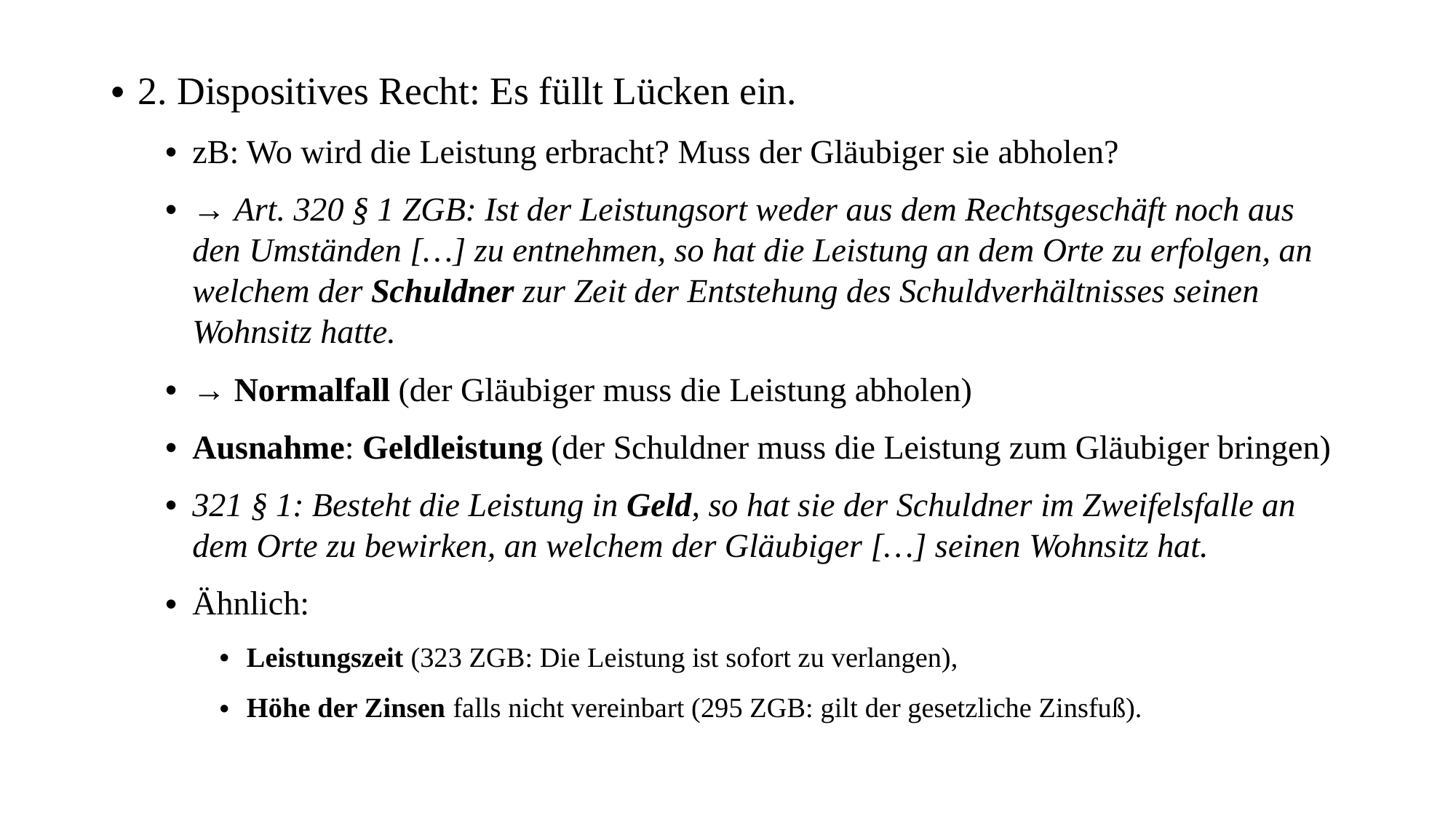

2. Dispositives Recht: Es füllt Lücken ein.
zB: Wo wird die Leistung erbracht? Muss der Gläubiger sie abholen?
→ Art. 320 § 1 ZGB: Ist der Leistungsort weder aus dem Rechtsgeschäft noch aus den Umständen […] zu entnehmen, so hat die Leistung an dem Orte zu erfolgen, an welchem der Schuldner zur Zeit der Entstehung des Schuldverhältnisses seinen Wohnsitz hatte.
→ Normalfall (der Gläubiger muss die Leistung abholen)
Ausnahme: Geldleistung (der Schuldner muss die Leistung zum Gläubiger bringen)
321 § 1: Besteht die Leistung in Geld, so hat sie der Schuldner im Zweifelsfalle an dem Orte zu bewirken, an welchem der Gläubiger […] seinen Wohnsitz hat.
Ähnlich:
Leistungszeit (323 ZGB: Die Leistung ist sofort zu verlangen),
Höhe der Zinsen falls nicht vereinbart (295 ZGB: gilt der gesetzliche Zinsfuß).